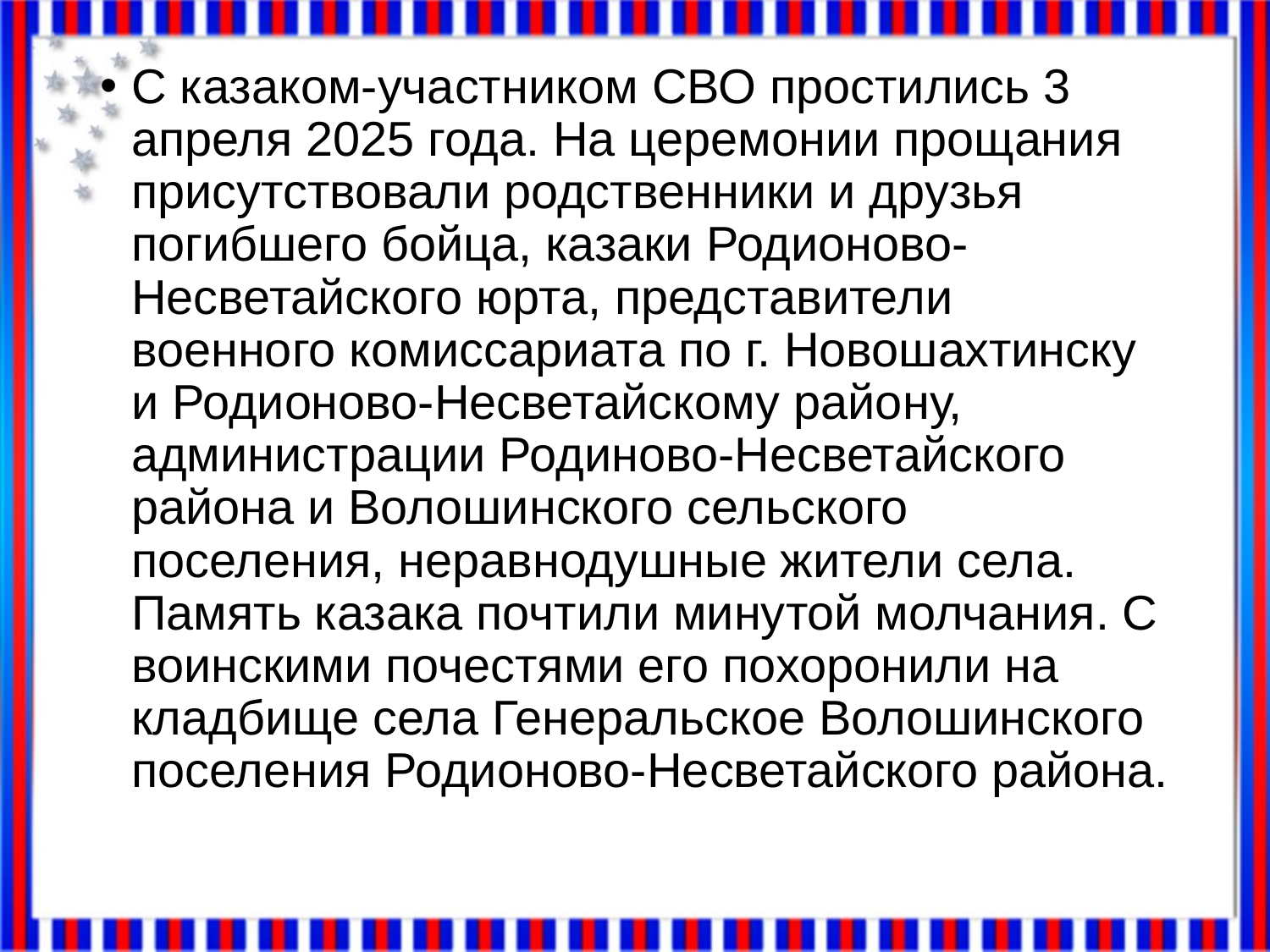

#
С казаком-участником СВО простились 3 апреля 2025 года. На церемонии прощания присутствовали родственники и друзья погибшего бойца, казаки Родионово-Несветайского юрта, представители военного комиссариата по г. Новошахтинску и Родионово-Несветайскому району, администрации Родиново-Несветайского района и Волошинского сельского поселения, неравнодушные жители села.
Память казака почтили минутой молчания. С воинскими почестями его похоронили на кладбище села Генеральское Волошинского поселения Родионово-Несветайского района.